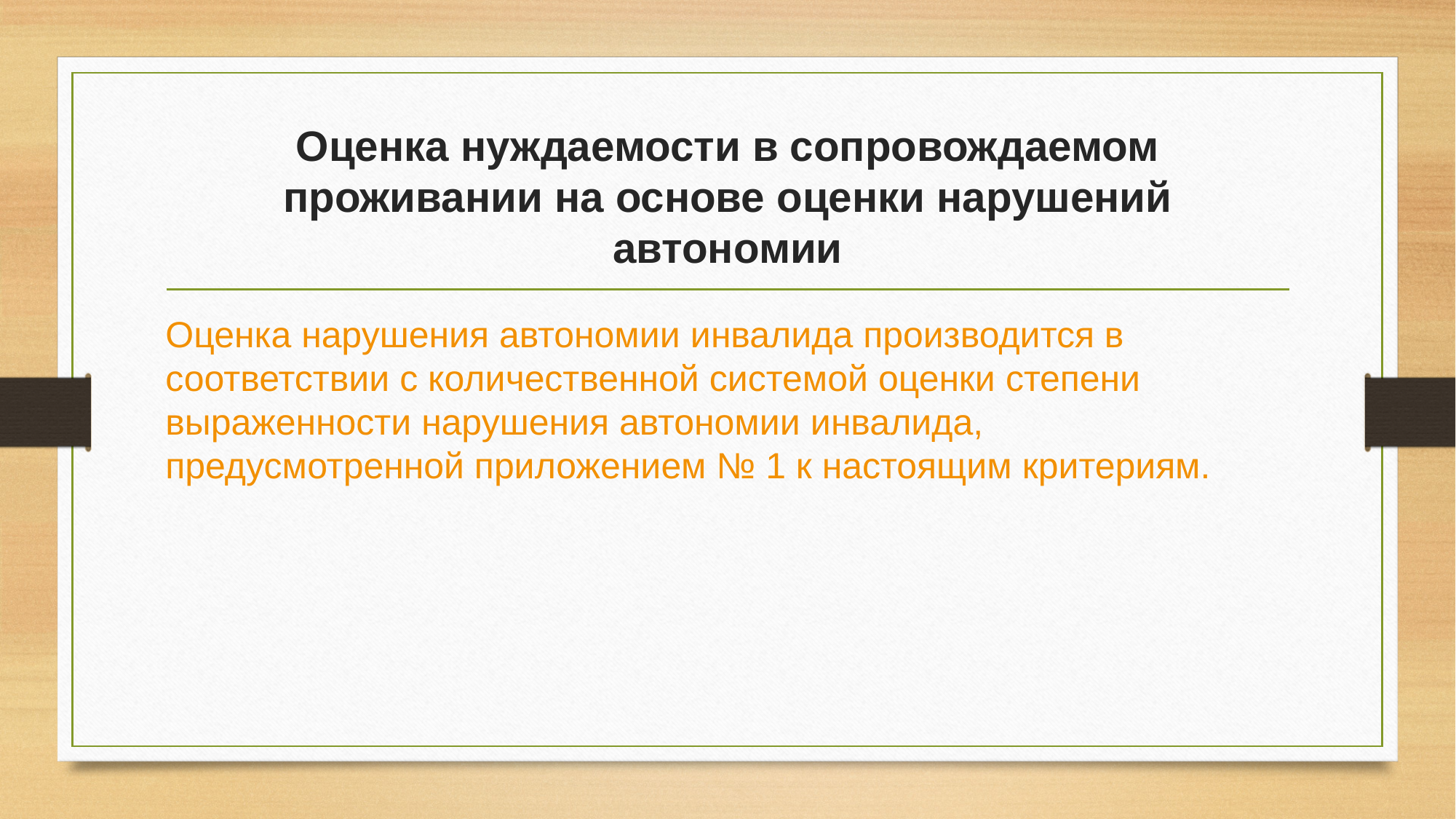

# Оценка нуждаемости в сопровождаемом проживании на основе оценки нарушений автономии
Оценка нарушения автономии инвалида производится в соответствии с количественной системой оценки степени выраженности нарушения автономии инвалида, предусмотренной приложением № 1 к настоящим критериям.